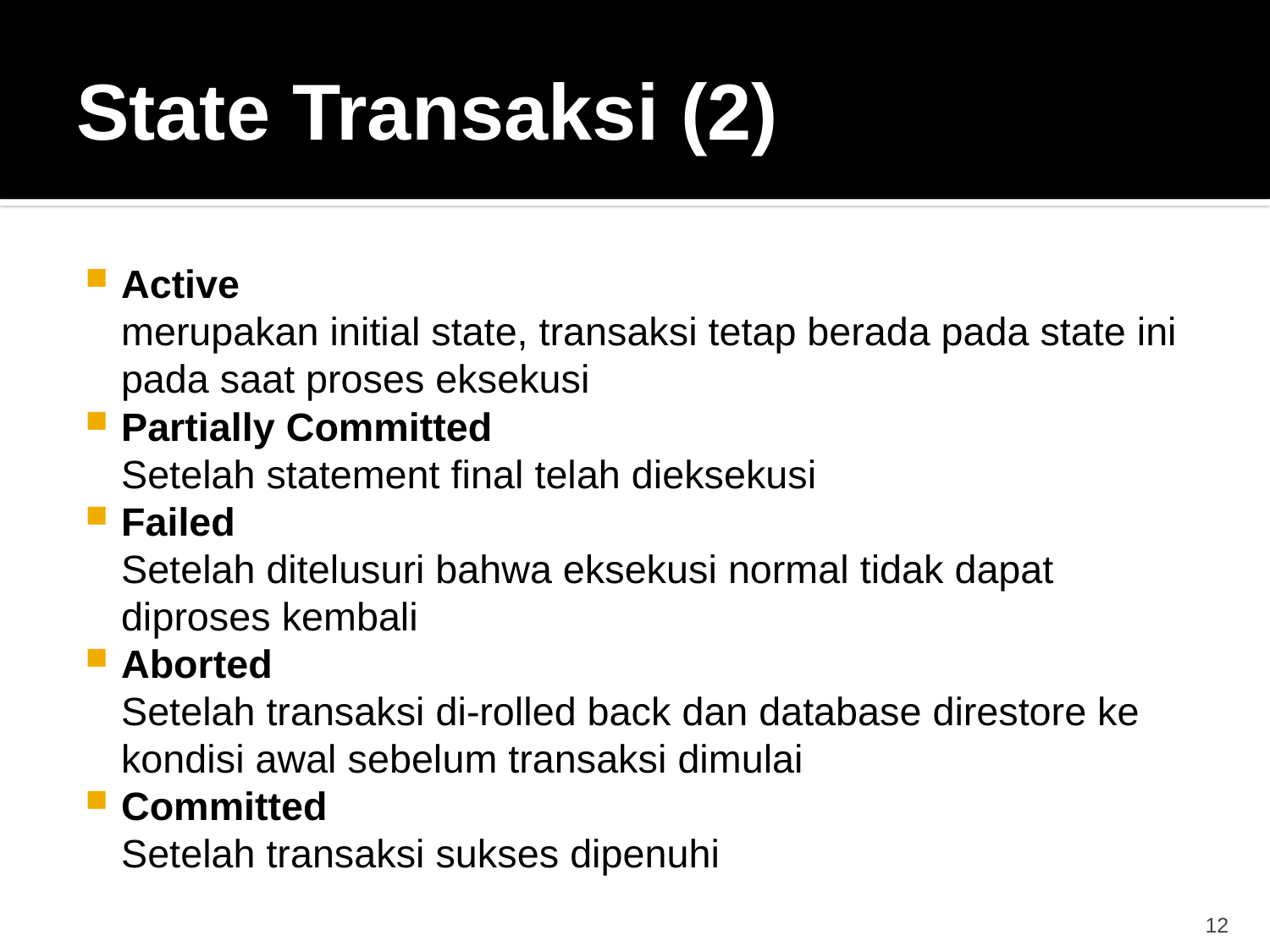

# State Transaksi (2)
Active
	merupakan initial state, transaksi tetap berada pada state ini pada saat proses eksekusi
Partially Committed
	Setelah statement final telah dieksekusi
Failed
	Setelah ditelusuri bahwa eksekusi normal tidak dapat diproses kembali
Aborted
	Setelah transaksi di-rolled back dan database direstore ke kondisi awal sebelum transaksi dimulai
Committed
	Setelah transaksi sukses dipenuhi
12